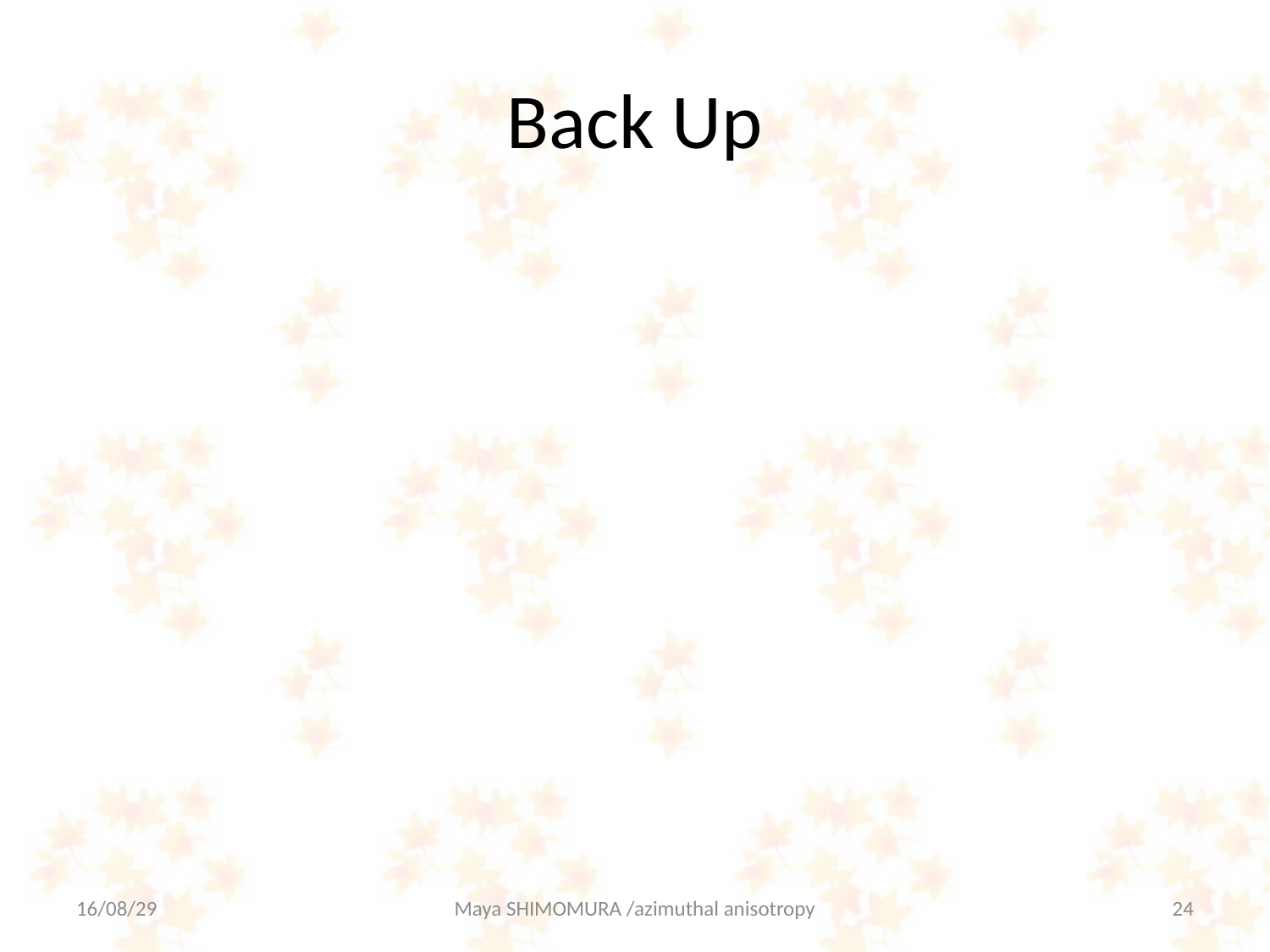

# Back Up
16/08/29
Maya SHIMOMURA /azimuthal anisotropy
24